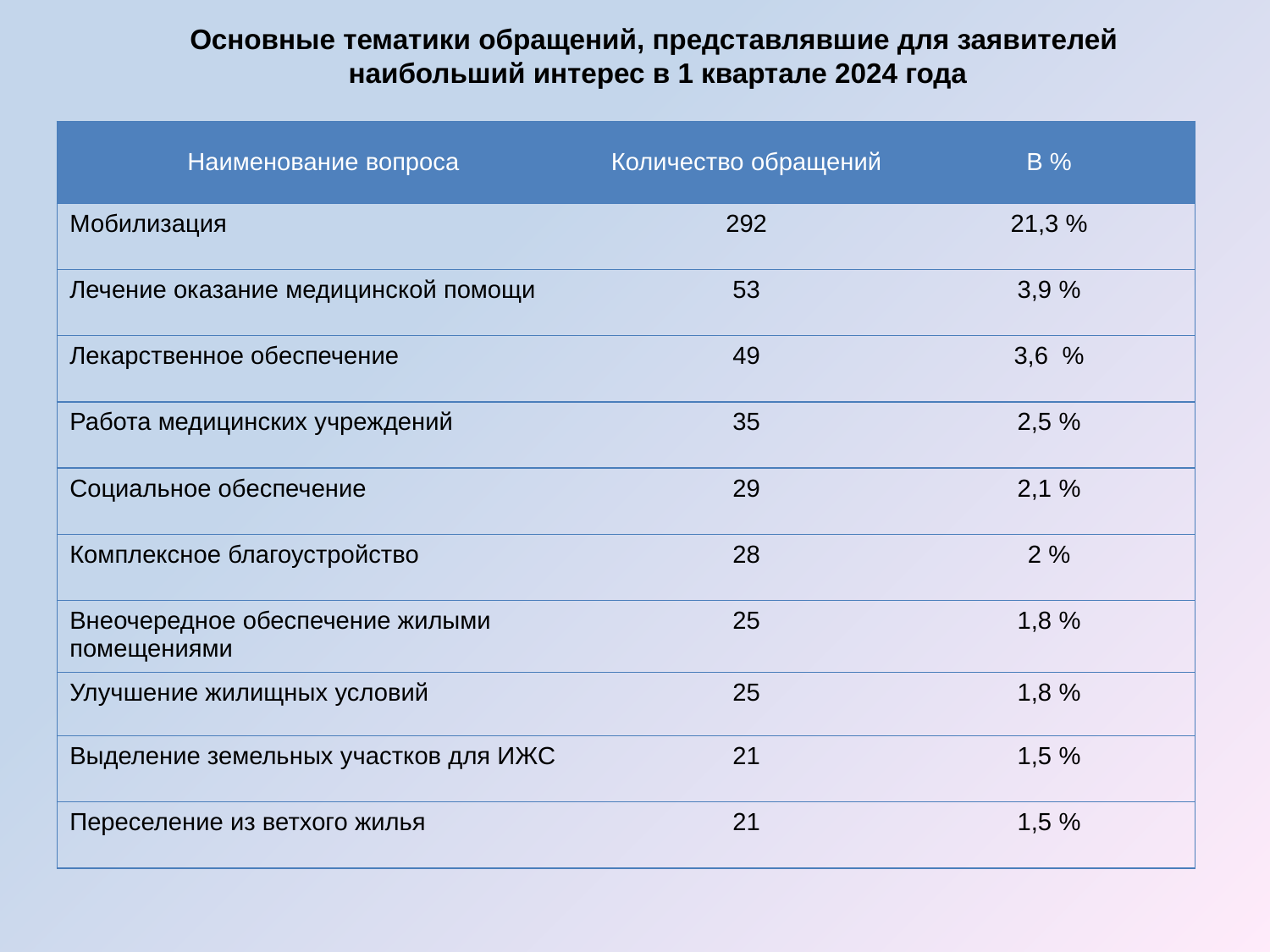

Основные тематики обращений, представлявшие для заявителей
наибольший интерес в 1 квартале 2024 года

| Наименование вопроса | Количество обращений | В % |
| --- | --- | --- |
| Мобилизация | 292 | 21,3 % |
| Лечение оказание медицинской помощи | 53 | 3,9 % |
| Лекарственное обеспечение | 49 | 3,6 % |
| Работа медицинских учреждений | 35 | 2,5 % |
| Социальное обеспечение | 29 | 2,1 % |
| Комплексное благоустройство | 28 | 2 % |
| Внеочередное обеспечение жилыми помещениями | 25 | 1,8 % |
| Улучшение жилищных условий | 25 | 1,8 % |
| Выделение земельных участков для ИЖС | 21 | 1,5 % |
| Переселение из ветхого жилья | 21 | 1,5 % |